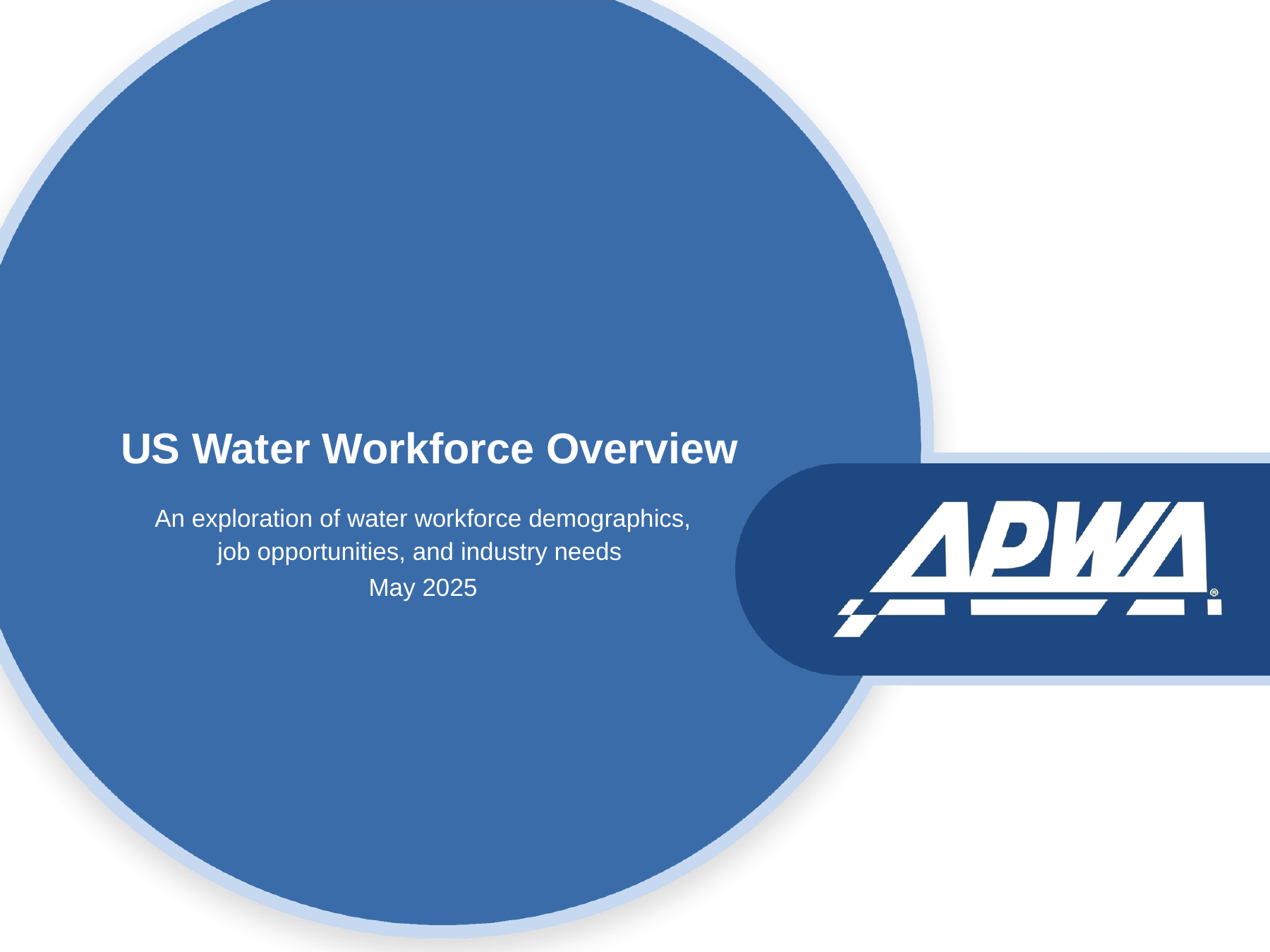

# US Water Workforce Overview
An exploration of water workforce demographics, job opportunities, and industry needs
May 2025